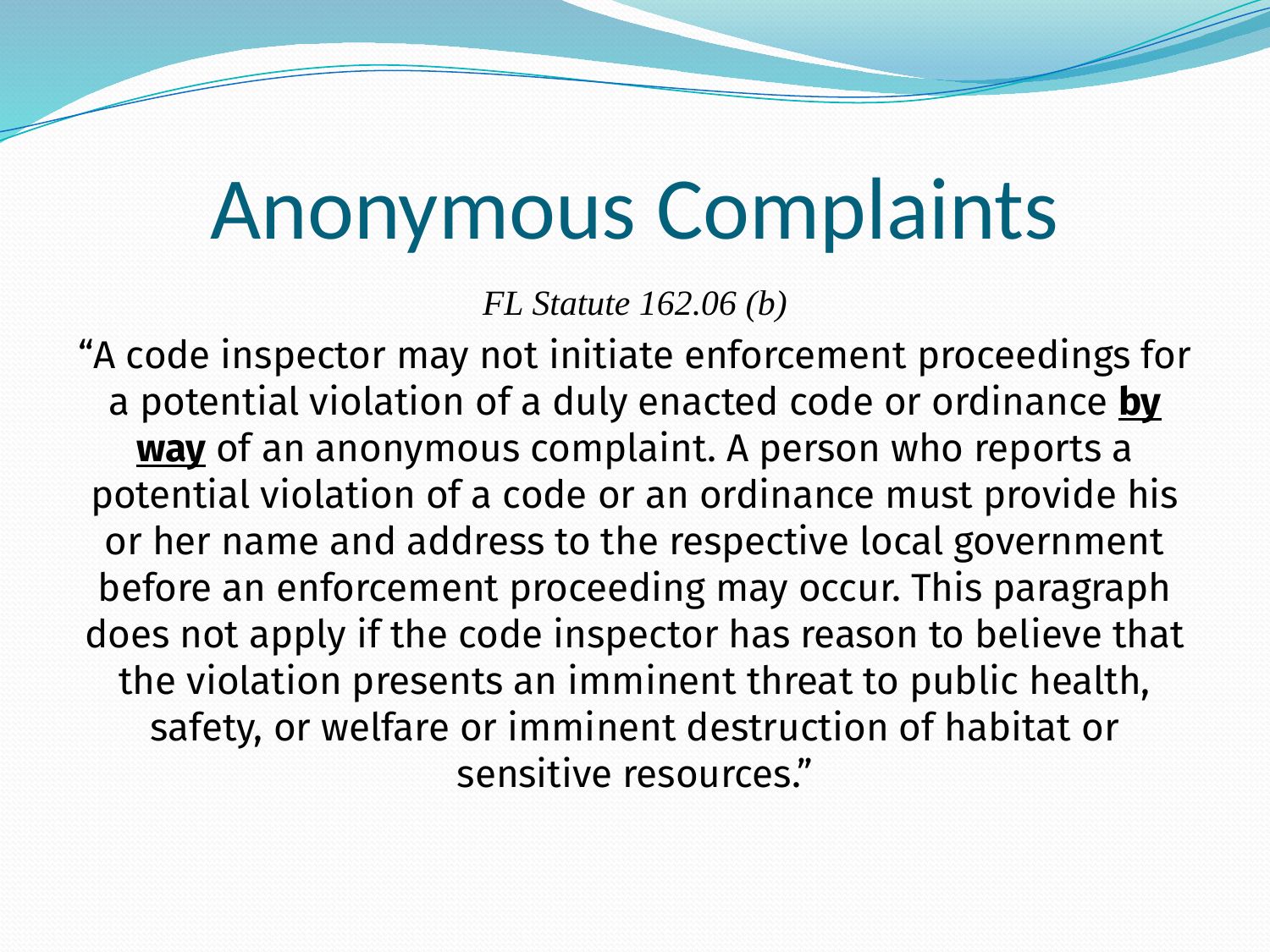

# Anonymous Complaints
FL Statute 162.06 (b)
“A code inspector may not initiate enforcement proceedings for a potential violation of a duly enacted code or ordinance by way of an anonymous complaint. A person who reports a potential violation of a code or an ordinance must provide his or her name and address to the respective local government before an enforcement proceeding may occur. This paragraph does not apply if the code inspector has reason to believe that the violation presents an imminent threat to public health, safety, or welfare or imminent destruction of habitat or sensitive resources.”